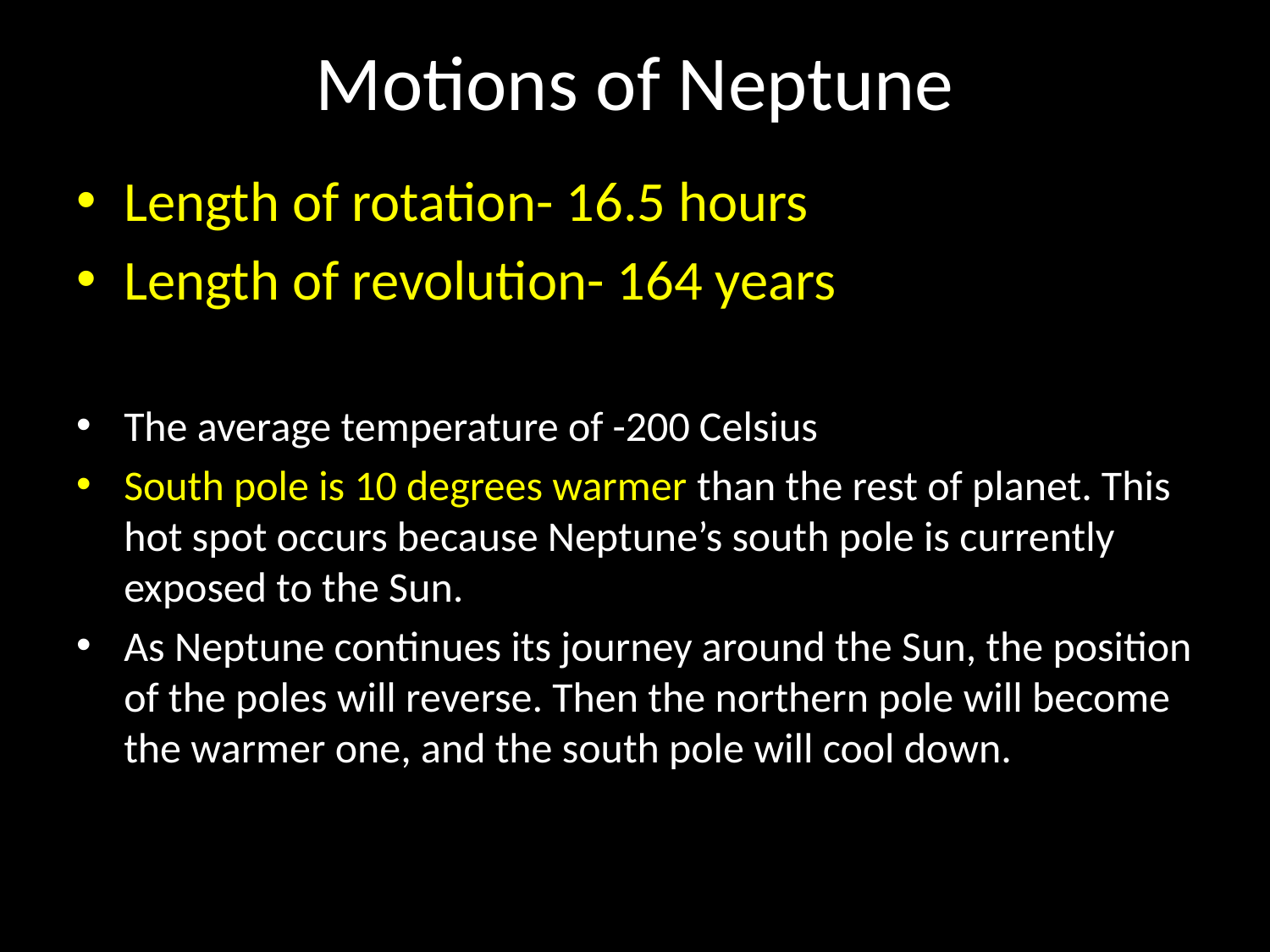

Motions of Neptune
Length of rotation- 16.5 hours
Length of revolution- 164 years

The average temperature of -200 Celsius
South pole is 10 degrees warmer than the rest of planet. This hot spot occurs because Neptune’s south pole is currently exposed to the Sun.
As Neptune continues its journey around the Sun, the position of the poles will reverse. Then the northern pole will become the warmer one, and the south pole will cool down.